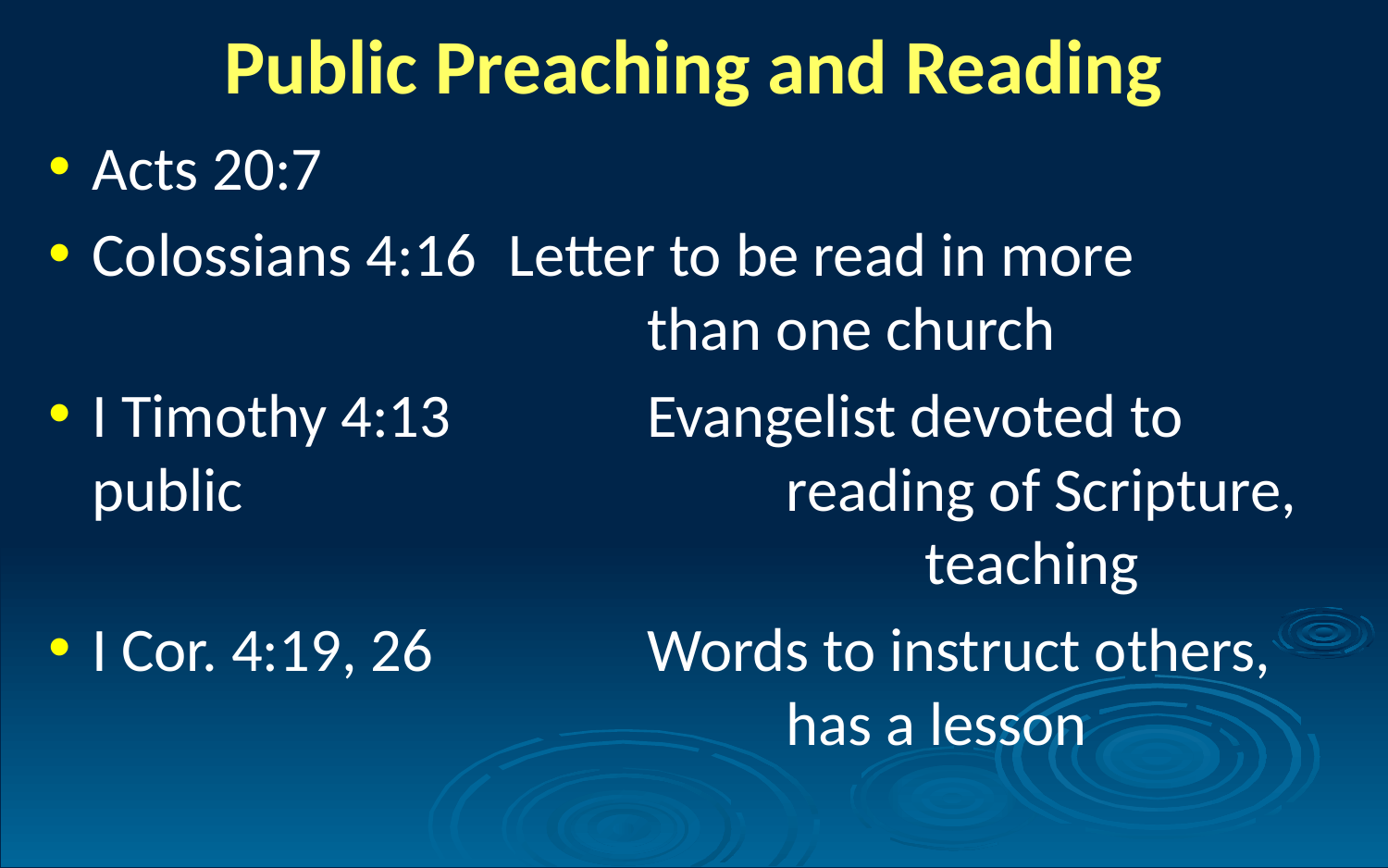

Public Preaching and Reading
Acts 20:7
Colossians 4:16	Letter to be read in more 					than one church
I Timothy 4:13		Evangelist devoted to public 				reading of Scripture, 						teaching
I Cor. 4:19, 26		Words to instruct others, 					has a lesson